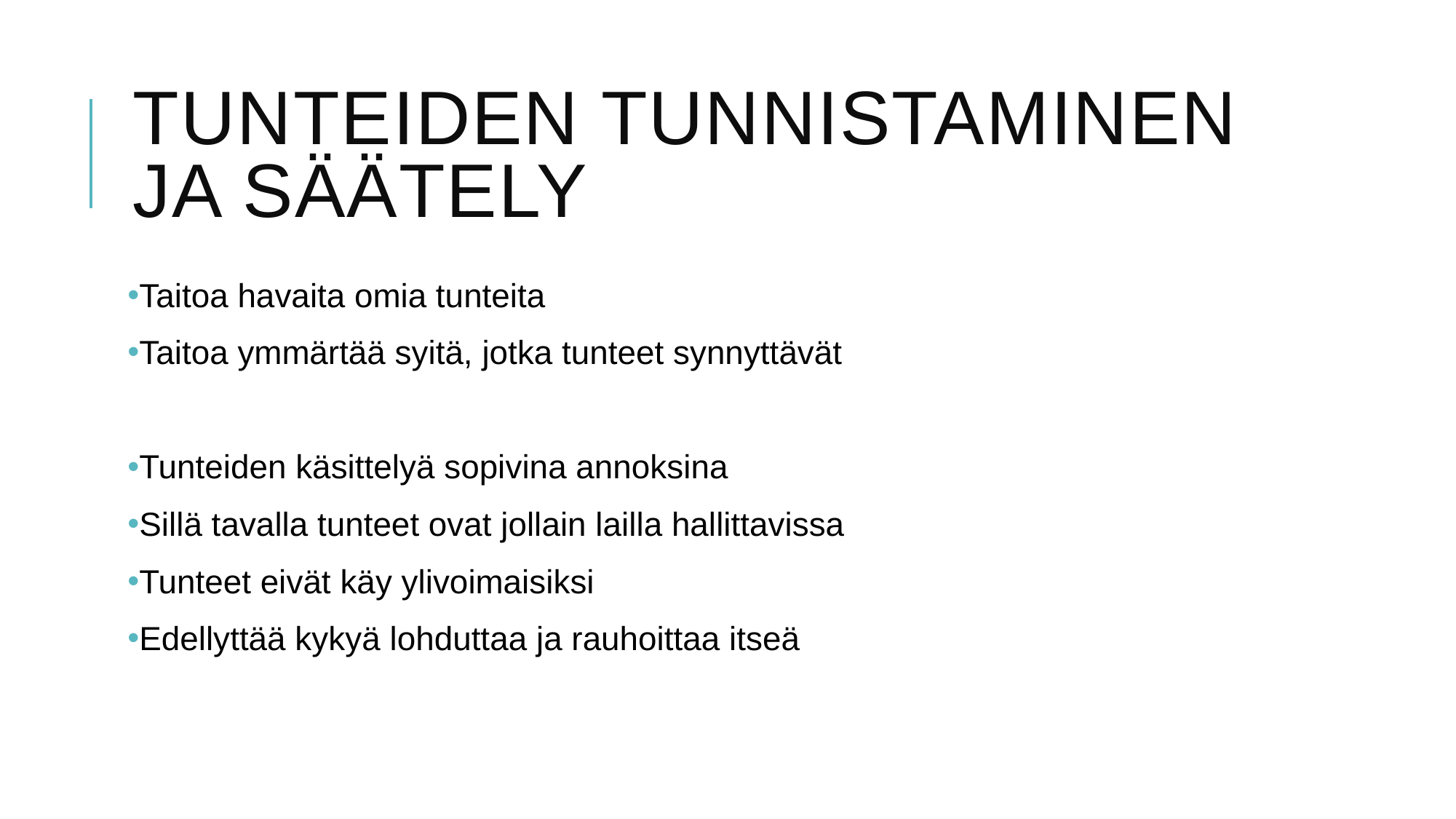

# Tunteiden tunnistaminen ja säätely
Taitoa havaita omia tunteita
Taitoa ymmärtää syitä, jotka tunteet synnyttävät

Tunteiden käsittelyä sopivina annoksina
Sillä tavalla tunteet ovat jollain lailla hallittavissa
Tunteet eivät käy ylivoimaisiksi
Edellyttää kykyä lohduttaa ja rauhoittaa itseä